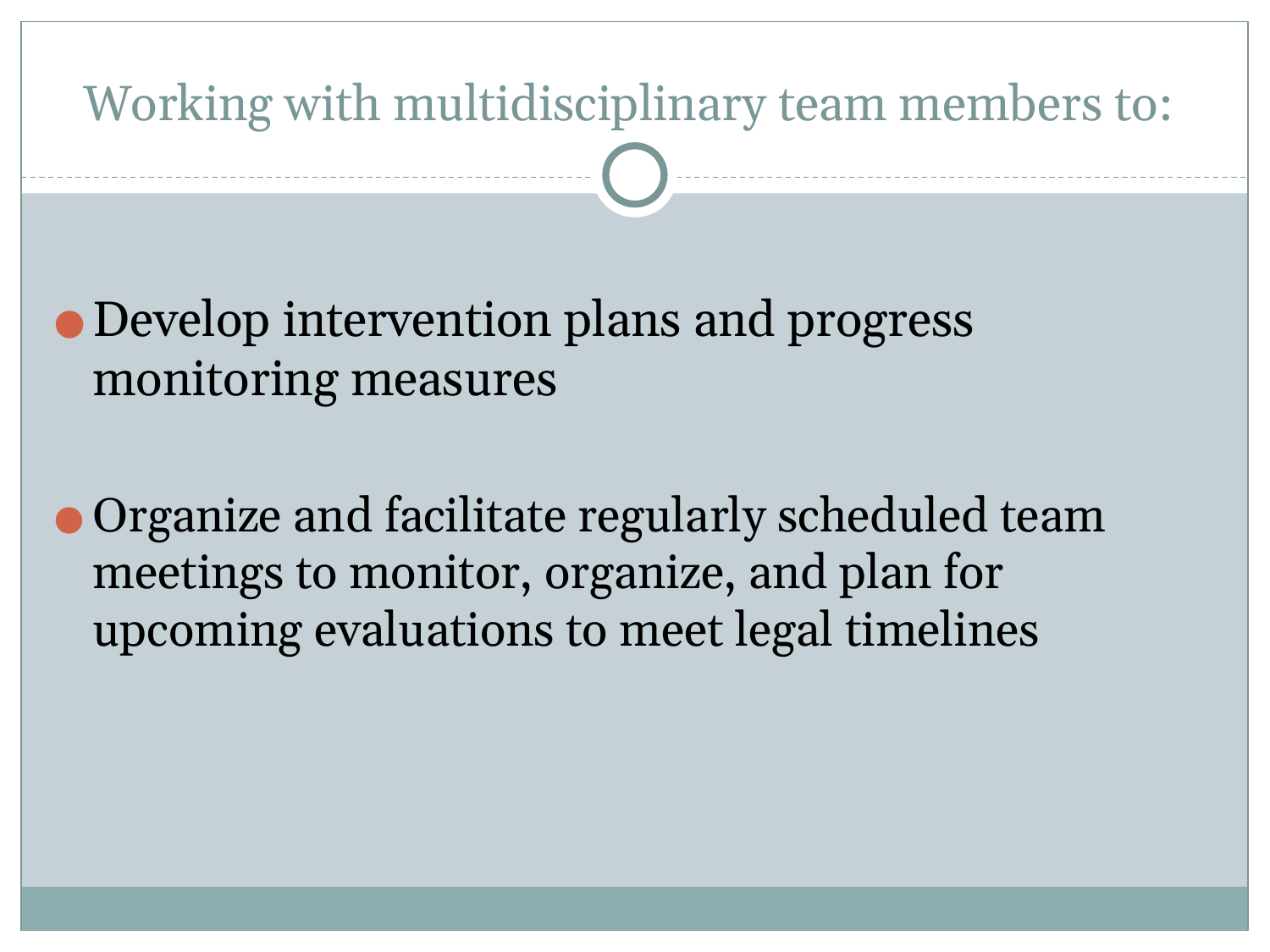

# Working with multidisciplinary team members to:

Develop intervention plans and progress monitoring measures

Organize and facilitate regularly scheduled team meetings to monitor, organize, and plan for upcoming evaluations to meet legal timelines